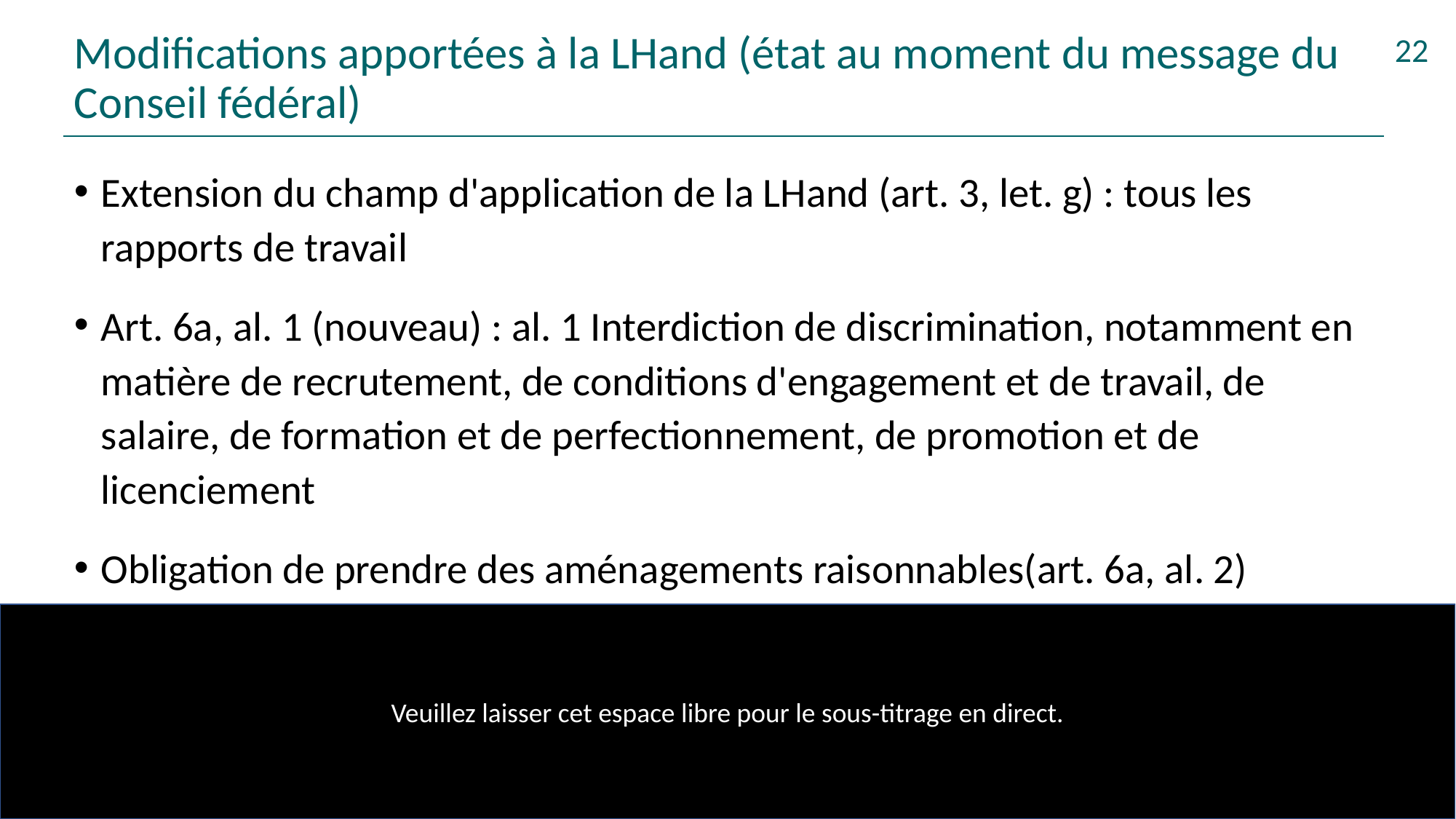

# Modifications apportées à la LHand (état au moment du message du Conseil fédéral)
22
Extension du champ d'application de la LHand (art. 3, let. g) : tous les rapports de travail
Art. 6a, al. 1 (nouveau) : al. 1 Interdiction de discrimination, notamment en matière de recrutement, de conditions d'engagement et de travail, de salaire, de formation et de perfectionnement, de promotion et de licenciement
Obligation de prendre des aménagements raisonnables(art. 6a, al. 2)